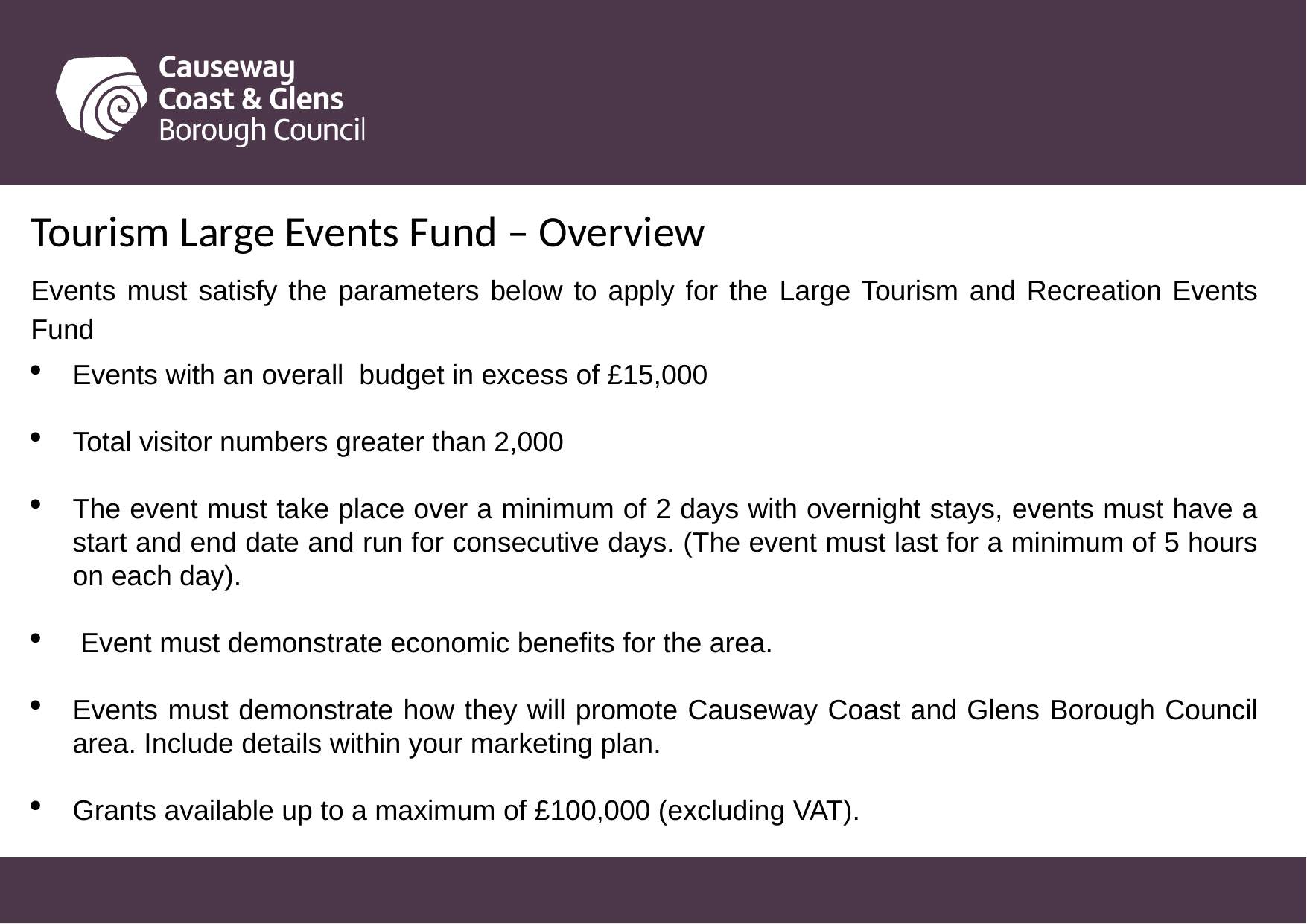

Tourism Large Events Fund – Overview
Events must satisfy the parameters below to apply for the Large Tourism and Recreation Events Fund
Events with an overall  budget in excess of £15,000

Total visitor numbers greater than 2,000

The event must take place over a minimum of 2 days with overnight stays, events must have a start and end date and run for consecutive days. (The event must last for a minimum of 5 hours on each day).

 Event must demonstrate economic benefits for the area.

Events must demonstrate how they will promote Causeway Coast and Glens Borough Council area. Include details within your marketing plan.

Grants available up to a maximum of £100,000 (excluding VAT).